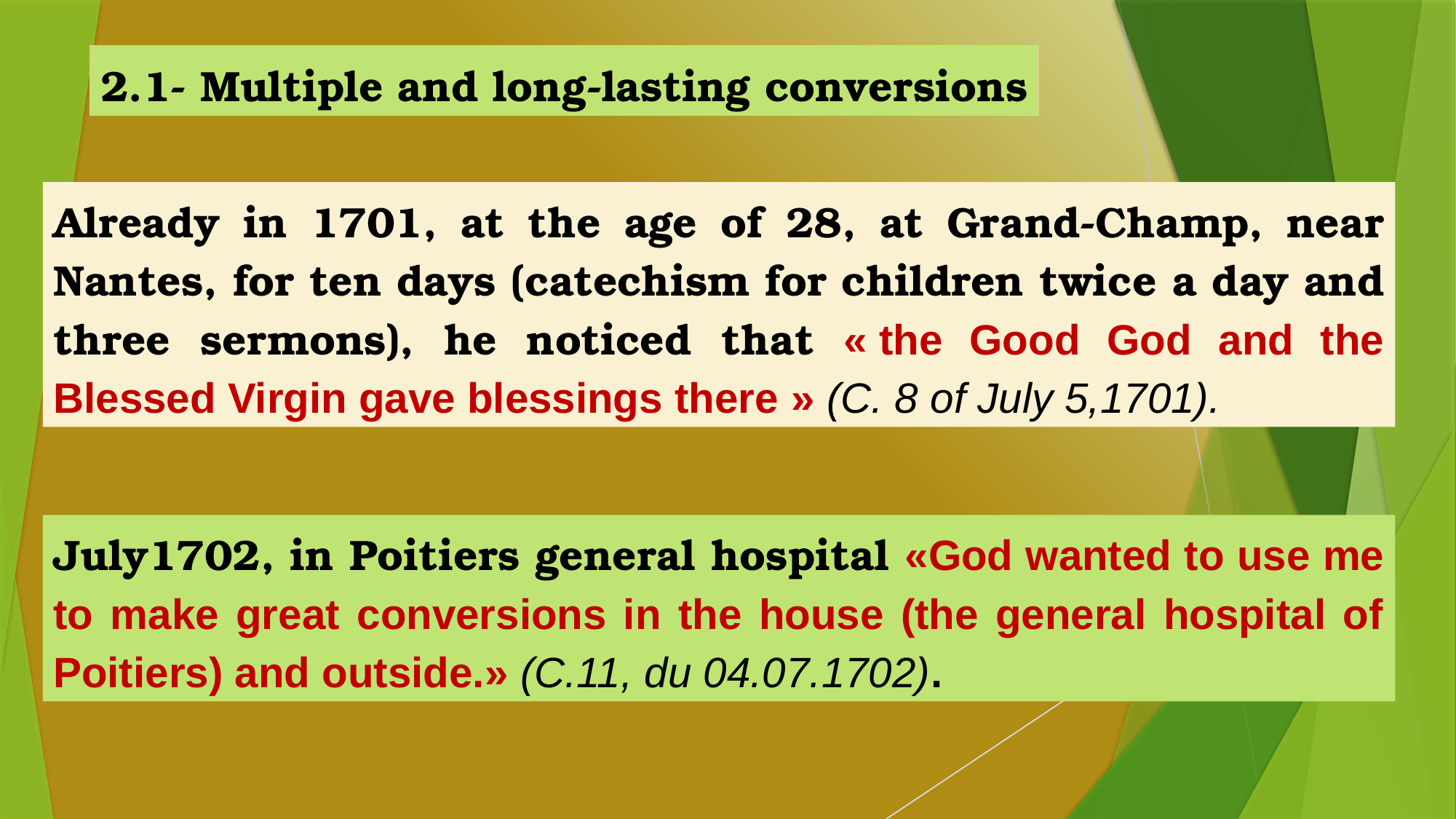

2.1- Multiple and long-lasting conversions
Already in 1701, at the age of 28, at Grand-Champ, near Nantes, for ten days (catechism for children twice a day and three sermons), he noticed that « the Good God and the Blessed Virgin gave blessings there » (C. 8 of July 5,1701).
July1702, in Poitiers general hospital «God wanted to use me to make great conversions in the house (the general hospital of Poitiers) and outside.» (C.11, du 04.07.1702).